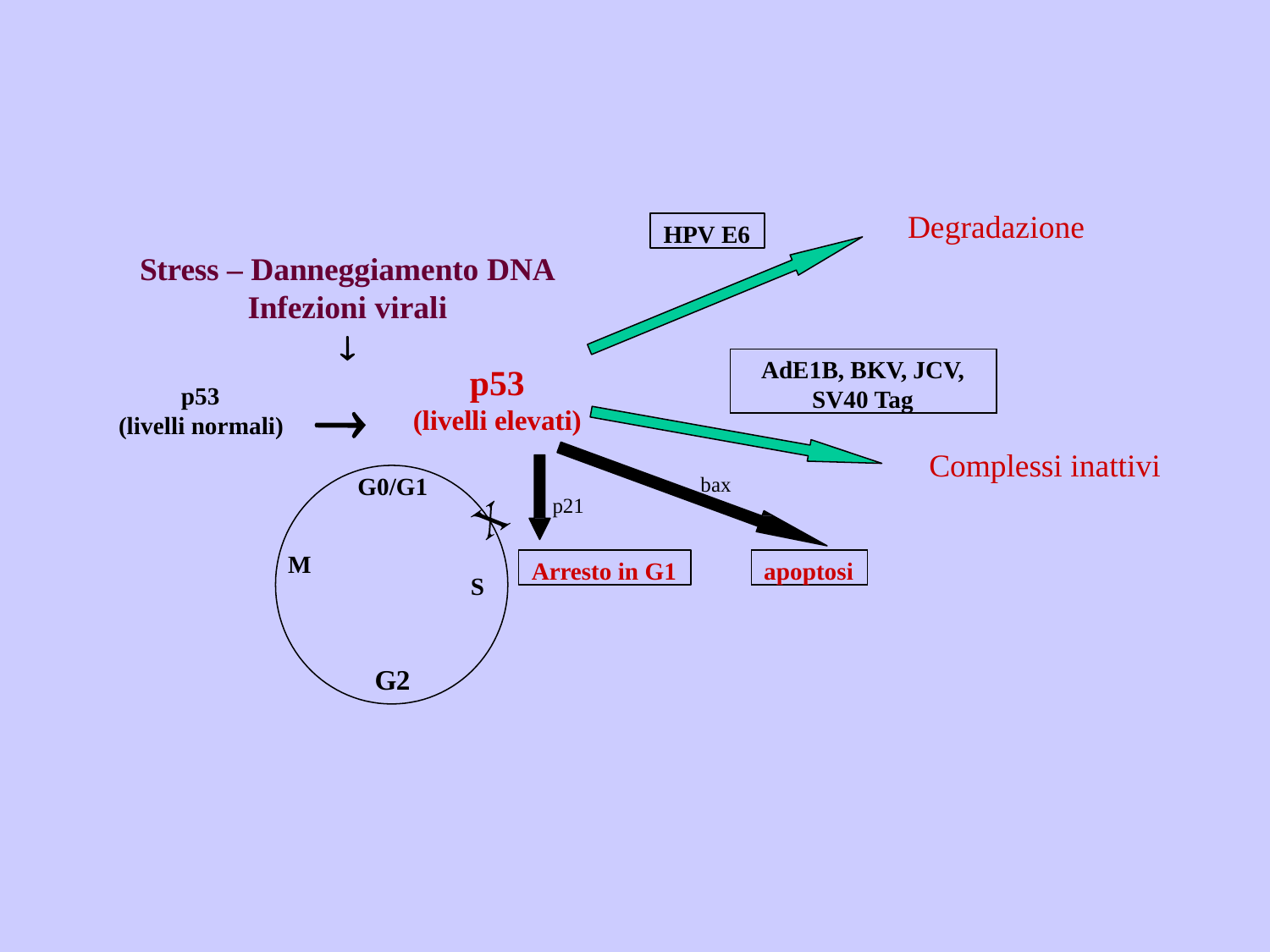

Degradazione
HPV E6

Stress – Danneggiamento DNA
Infezioni virali
↓
AdE1B, BKV, JCV,  SV40 Tag
p53
(livelli elevati)
→
p53  (livelli normali)

Complessi inattivi

G0/G1
bax
p21

M
Arresto in G1
apoptosi
S
G2